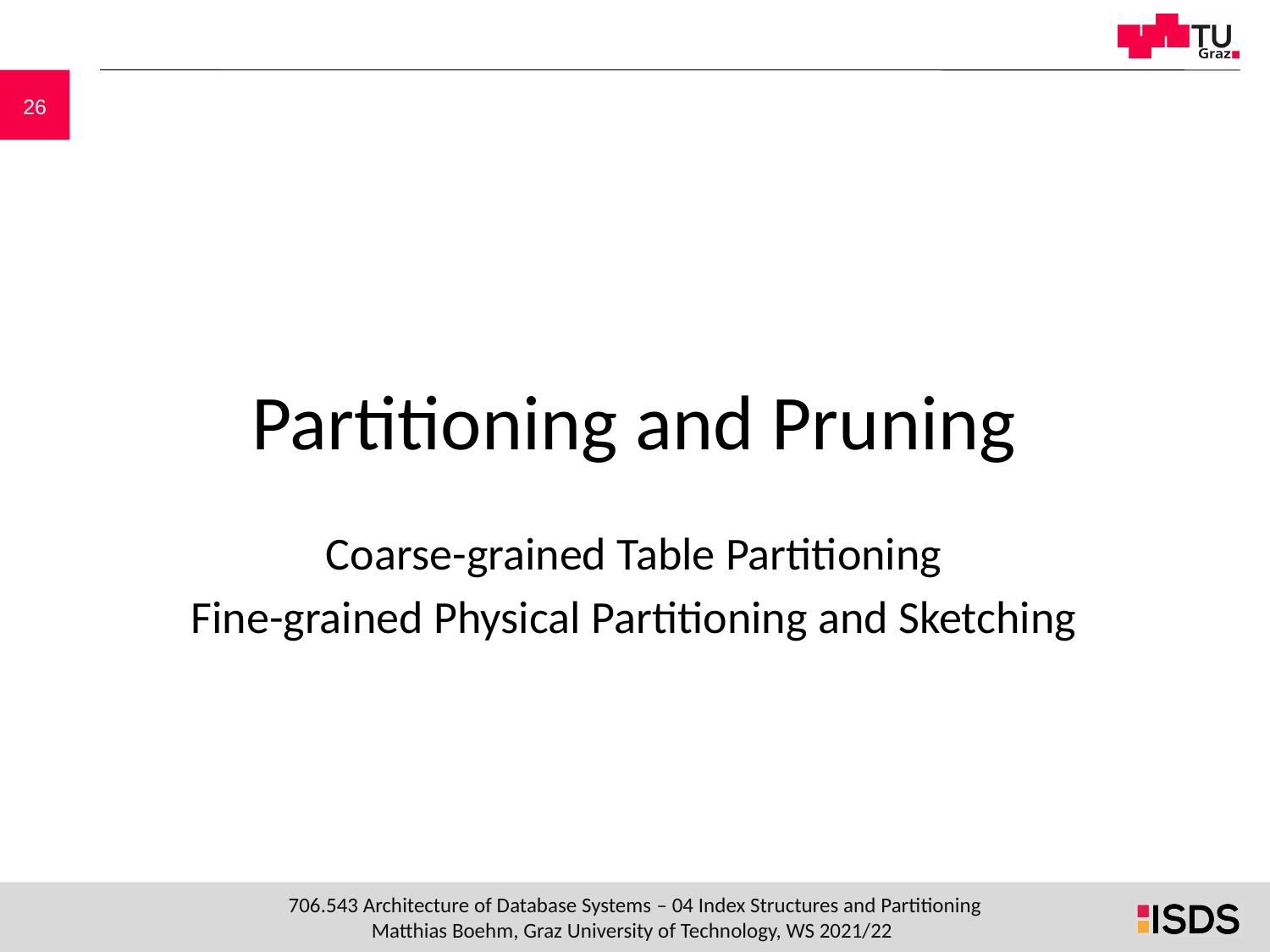

# Partitioning and Pruning
Coarse-grained Table Partitioning
Fine-grained Physical Partitioning and Sketching